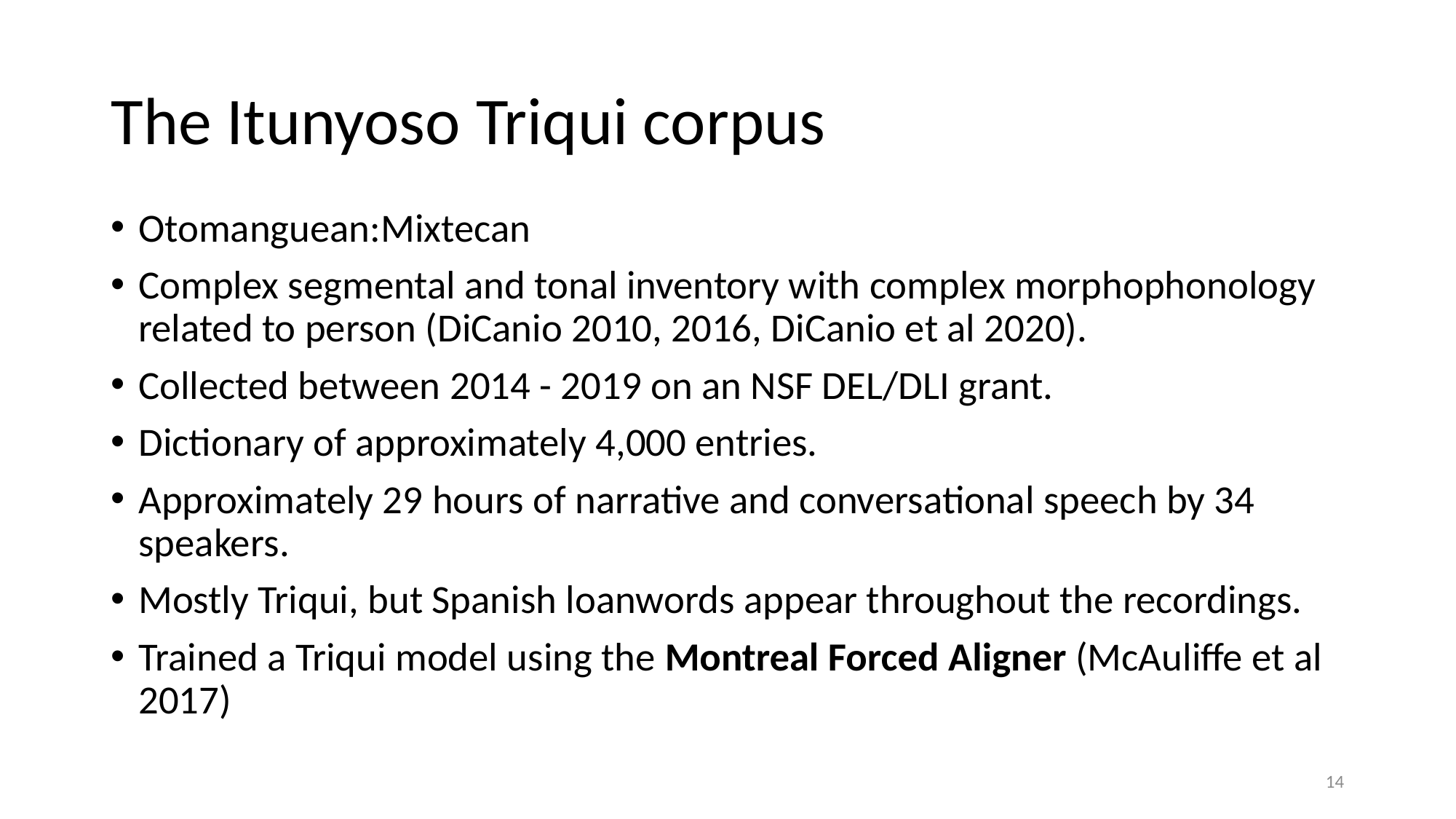

# The Itunyoso Triqui corpus
Otomanguean:Mixtecan
Complex segmental and tonal inventory with complex morphophonology related to person (DiCanio 2010, 2016, DiCanio et al 2020).
Collected between 2014 - 2019 on an NSF DEL/DLI grant.
Dictionary of approximately 4,000 entries.
Approximately 29 hours of narrative and conversational speech by 34 speakers.
Mostly Triqui, but Spanish loanwords appear throughout the recordings.
Trained a Triqui model using the Montreal Forced Aligner (McAuliffe et al 2017)

14